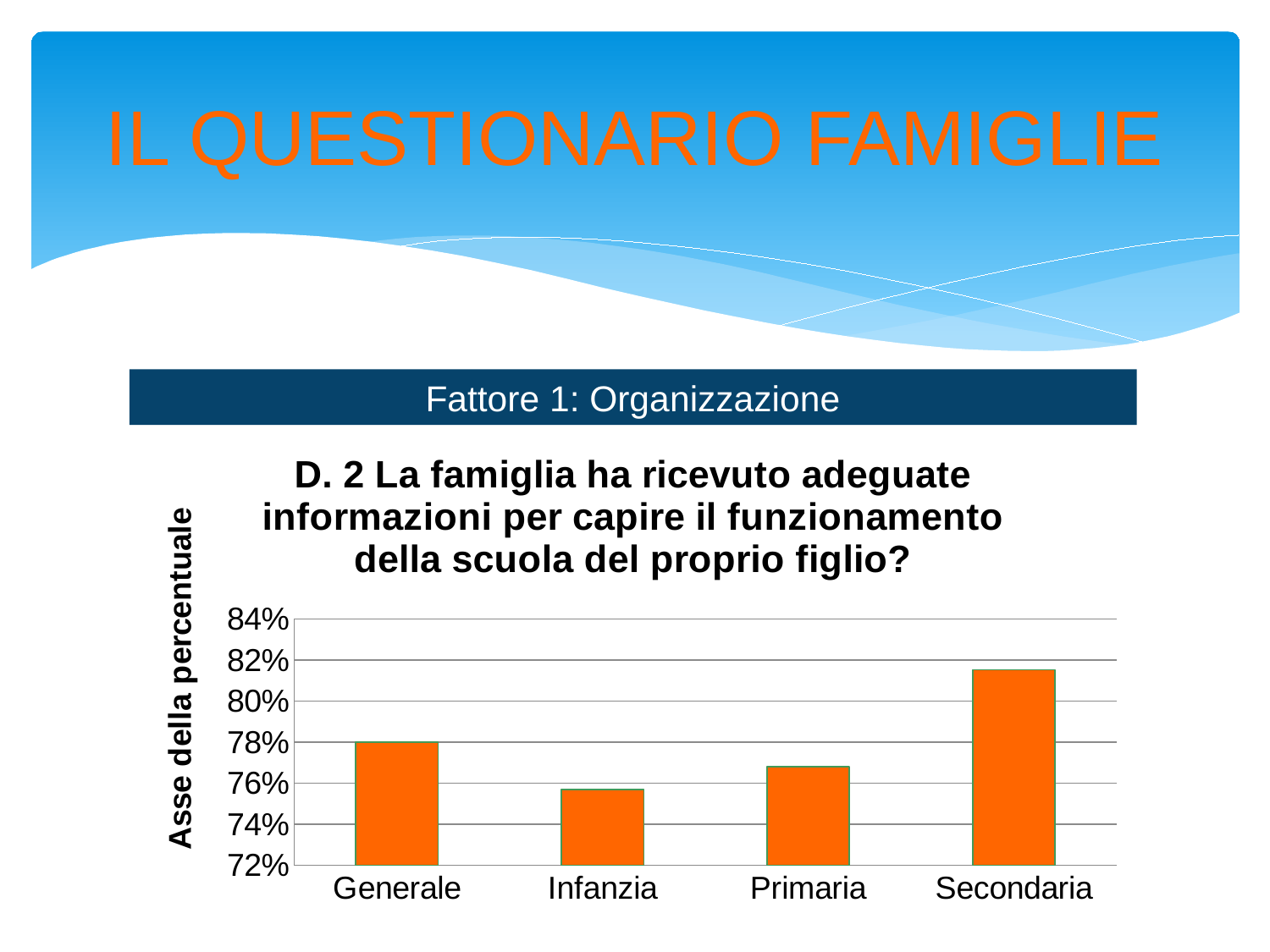

# IL QUESTIONARIO FAMIGLIE
Fattore 1: Organizzazione

### Chart: D. 2 La famiglia ha ricevuto adeguate informazioni per capire il funzionamento della scuola del proprio figlio?

| Category | Media perc. |
|---|---|
| Generale | 0.78 |
| Infanzia | 0.7569 |
| Primaria | 0.768 |
| Secondaria | 0.8153 |